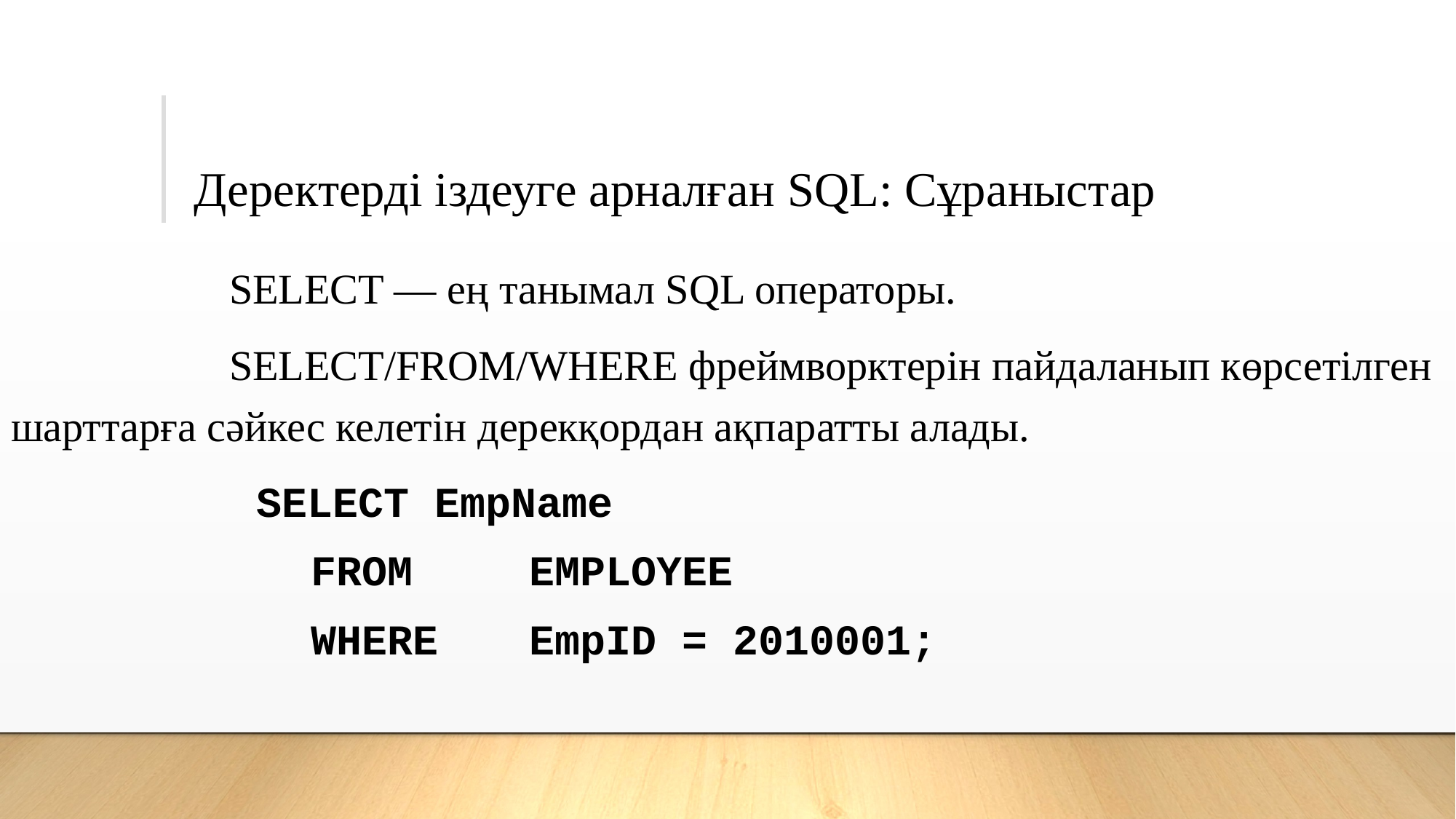

# Деректерді іздеуге арналған SQL: Сұраныстар
		SELECT — ең танымал SQL операторы.
		SELECT/FROM/WHERE фреймворктерін пайдаланып көрсетілген шарттарға сәйкес келетін дерекқордан ақпаратты алады.
			SELECT EmpName
			FROM 	EMPLOYEE
			WHERE	EmpID = 2010001;